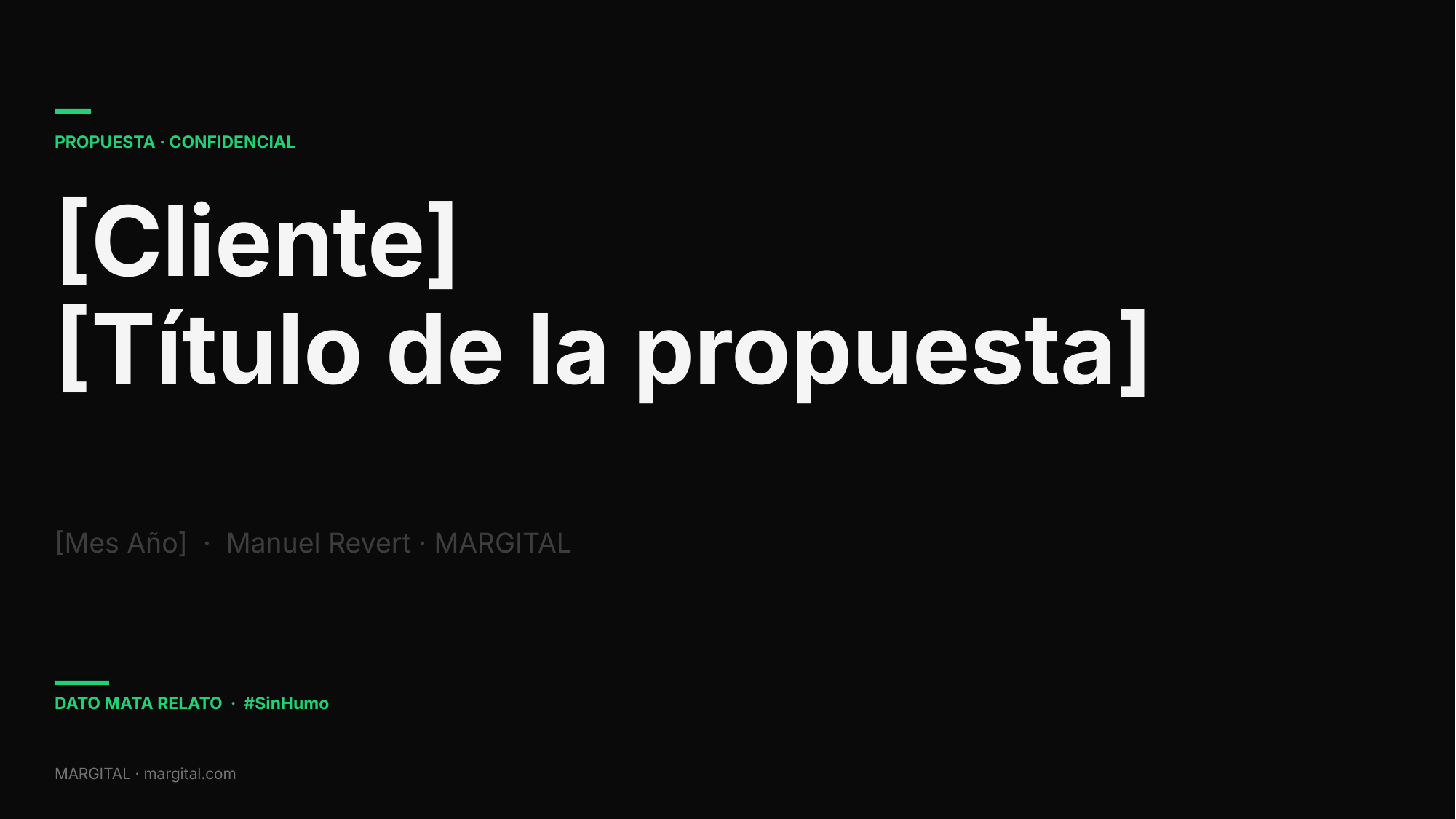

PROPUESTA · CONFIDENCIAL
[Cliente]
[Título de la propuesta]
[Mes Año]  ·  Manuel Revert · MARGITAL

DATO MATA RELATO  ·  #SinHumo
MARGITAL · margital.com